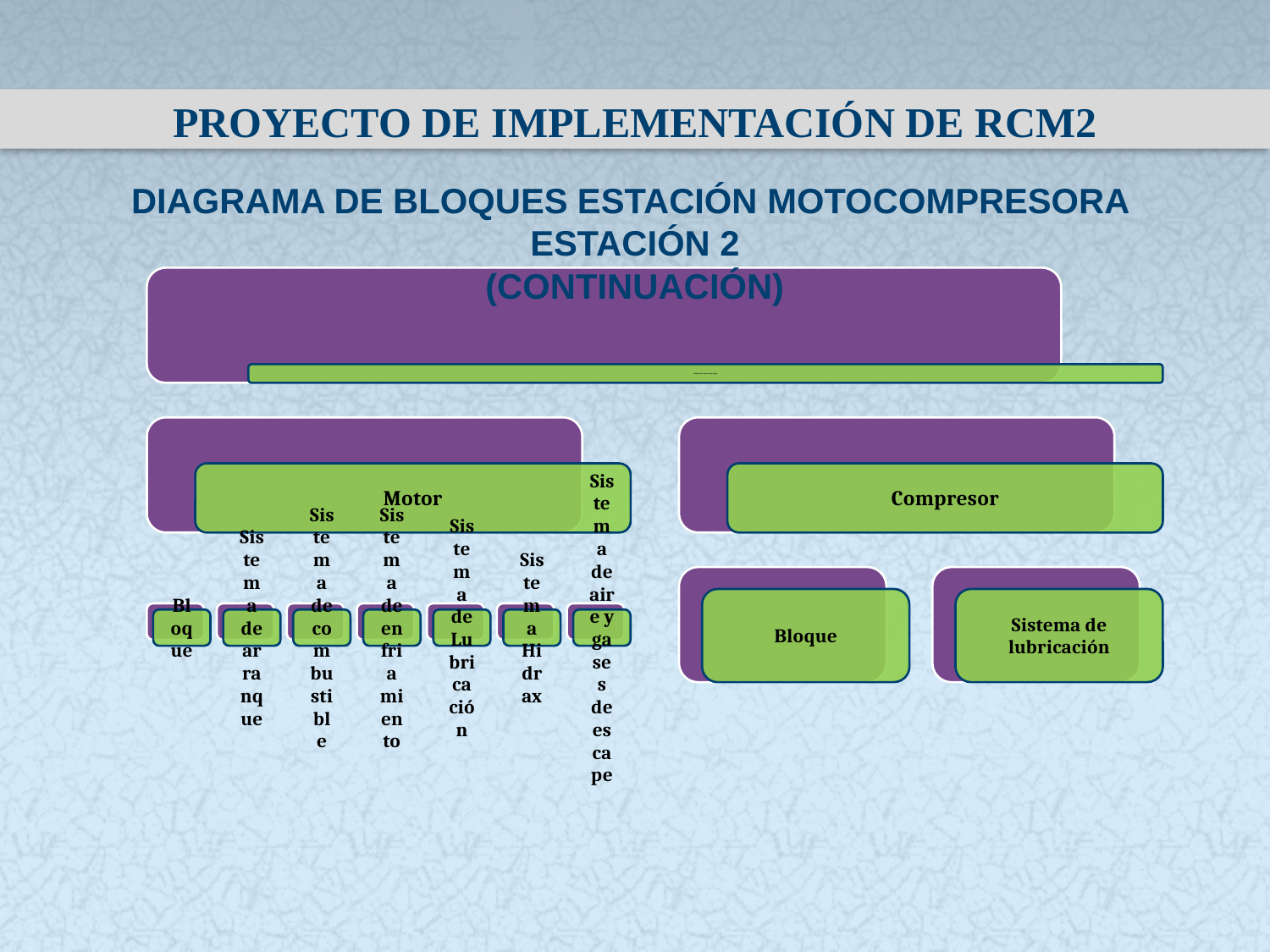

PROYECTO DE IMPLEMENTACIÓN DE RCM2
DIAGRAMA DE BLOQUES ESTACIÓN MOTOCOMPRESORA
ESTACIÓN 2
(CONTINUACIÓN)
Motor
Bloque
Sistema de aire y gases de escape
Sistema de arranque
Sistema de combustible
Sistema de enfriamiento
Sistema de Lubricación
Sistema Hidrax
Sistema de compresión de gas
Compresor
Bloque
Sistema de lubricación